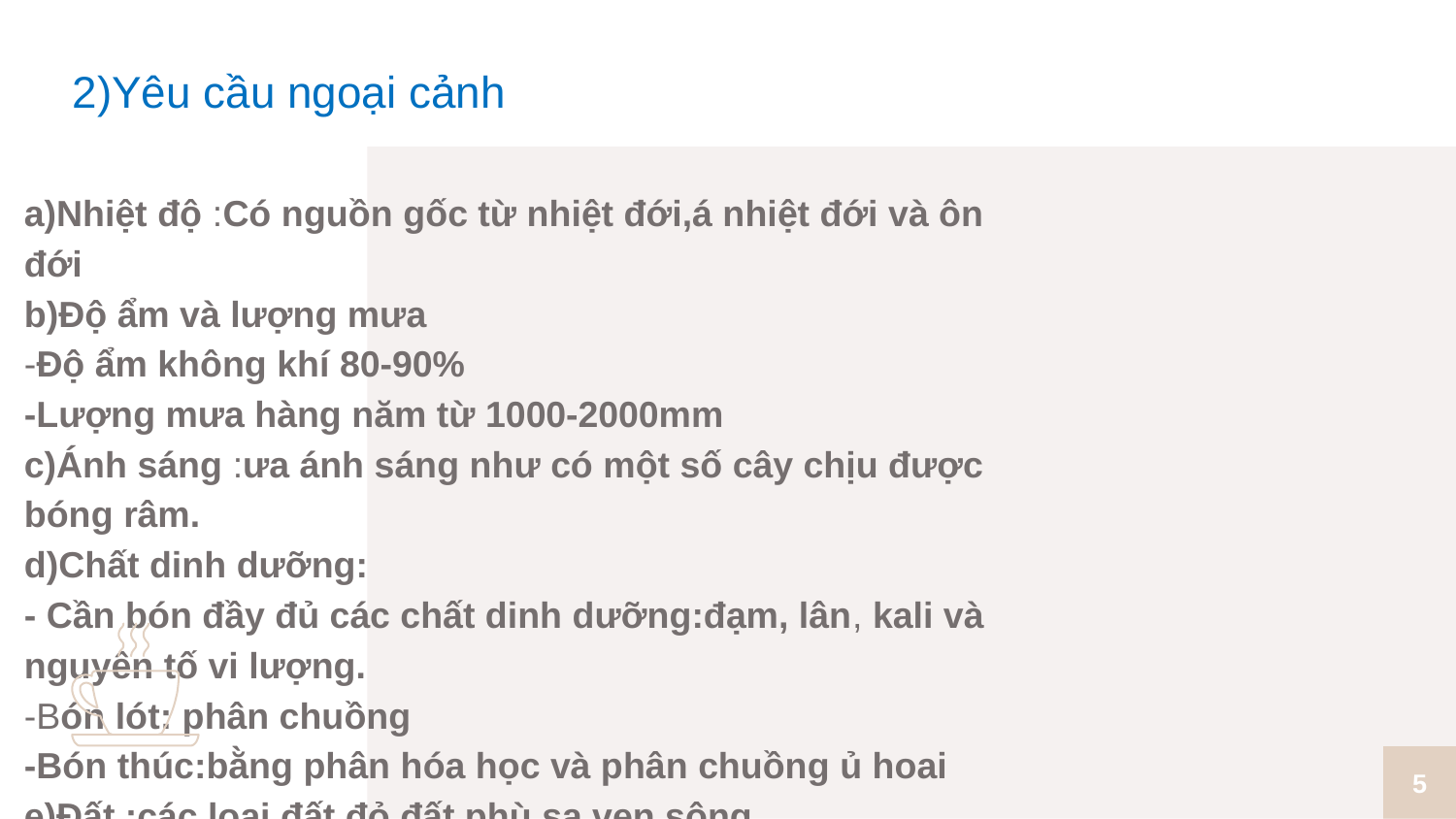

# 2)Yêu cầu ngoại cảnh
a)Nhiệt độ :Có nguồn gốc từ nhiệt đới,á nhiệt đới và ôn đới
b)Độ ẩm và lượng mưa
-Độ ẩm không khí 80-90%
-Lượng mưa hàng năm từ 1000-2000mm
c)Ánh sáng :ưa ánh sáng như có một số cây chịu được bóng râm.
d)Chất dinh dưỡng:
- Cần bón đầy đủ các chất dinh dưỡng:đạm, lân, kali và nguyên tố vi lượng.
-Bón lót: phân chuồng
-Bón thúc:bằng phân hóa học và phân chuồng ủ hoai
e)Đất :các loại đất đỏ,đất phù sa ven sông

5